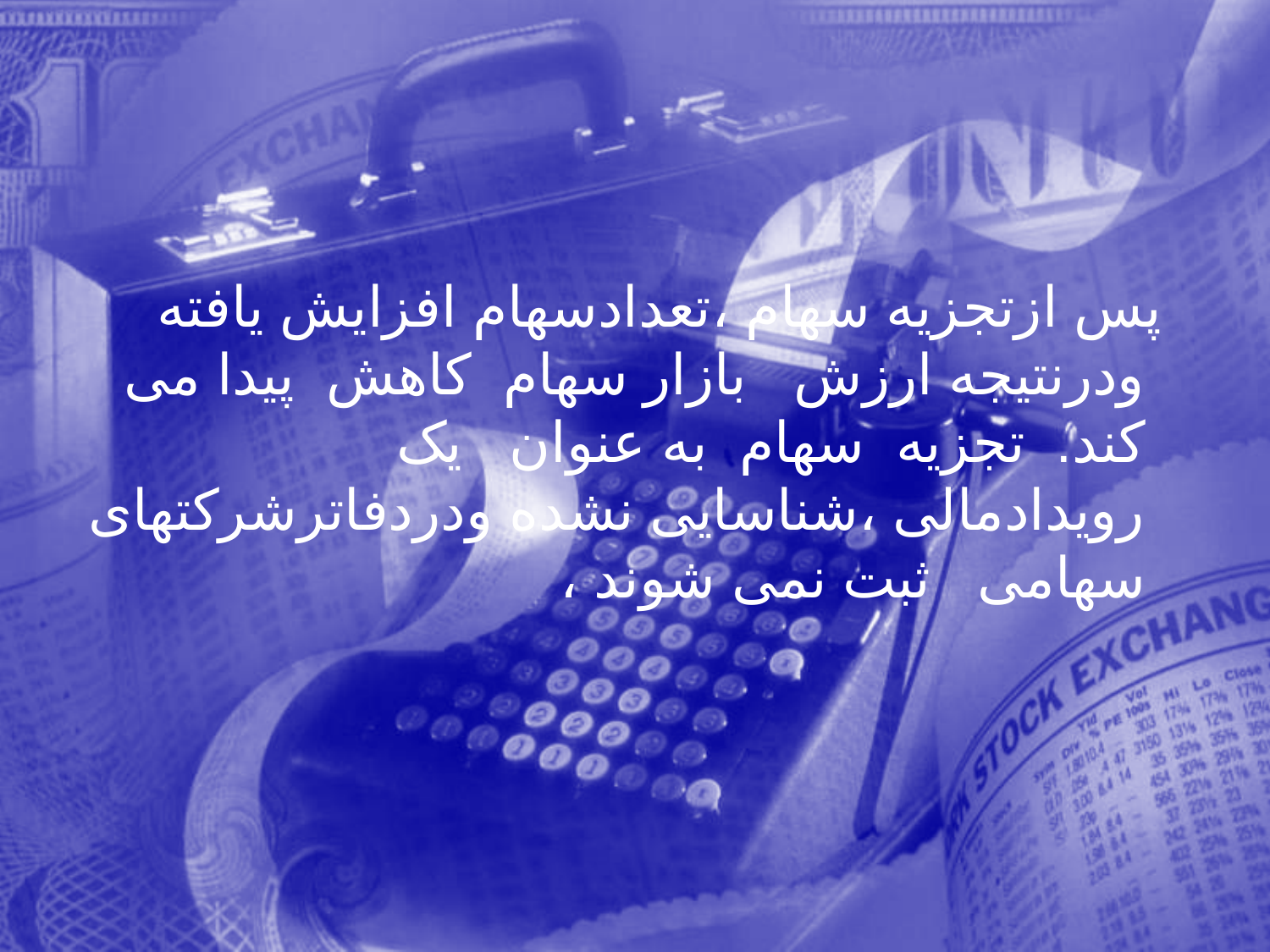

پس ازتجزيه سهام ،تعدادسهام افزايش يافته ودرنتيجه ارزش   بازار سهام  کاهش  پيدا می کند.  تجزيه  سهام  به عنوان   يک رويدادمالی ،شناسايی نشده ودردفاترشرکتهای سهامی   ثبت نمی شوند ،
342